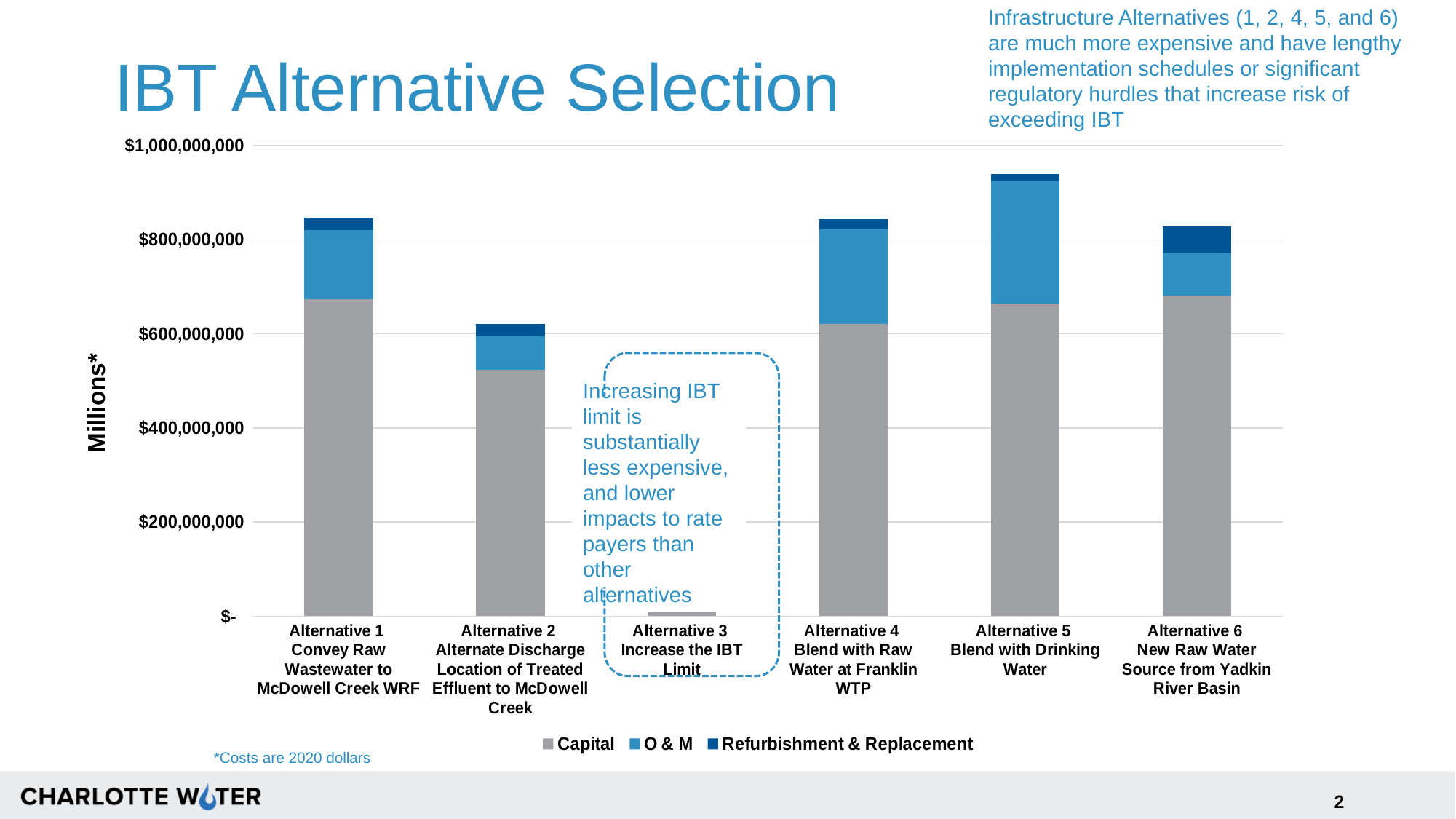

Infrastructure Alternatives (1, 2, 4, 5, and 6) are much more expensive and have lengthy implementation schedules or significant regulatory hurdles that increase risk of exceeding IBT
# IBT Alternative Selection

### Chart

| Category | Capital | O & M | Refurbishment & Replacement |
|---|---|---|---|
| Alternative 1
Convey Raw Wastewater to McDowell Creek WRF | 673052665.7749645 | 148202903.27092993 | 25993360.7457259 |
| Alternative 2
Alternate Discharge Location of Treated Effluent to McDowell Creek | 524225150.2383965 | 71539739.25354189 | 25550279.271741375 |
| Alternative 3
Increase the IBT Limit | 8000000.0 | 0.0 | 0.0 |
| Alternative 4
Blend with Raw Water at Franklin WTP | 620558429.1072284 | 201261139.07075325 | 22461712.305049814 |
| Alternative 5
Blend with Drinking Water | 664389454.4642996 | 259559300.5831454 | 15522133.999323294 |
| Alternative 6
New Raw Water Source from Yadkin River Basin | 680941248.2446506 | 89945729.85073349 | 56872443.217309654 |
Millions*
Increasing IBT limit is substantially less expensive, and lower impacts to rate payers than other alternatives
*Costs are 2020 dollars
2